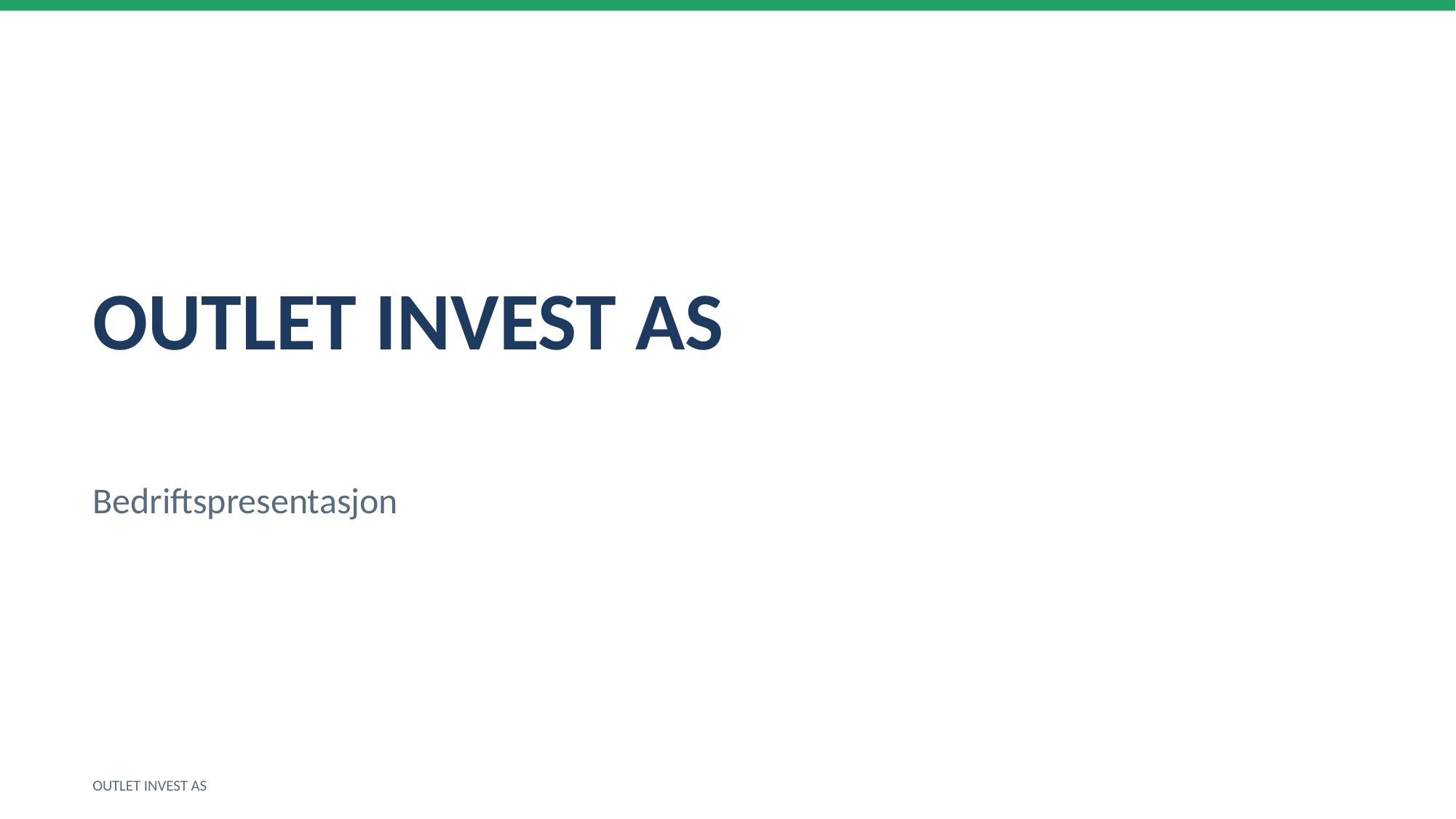

OUTLET INVEST AS
Bedriftspresentasjon
OUTLET INVEST AS